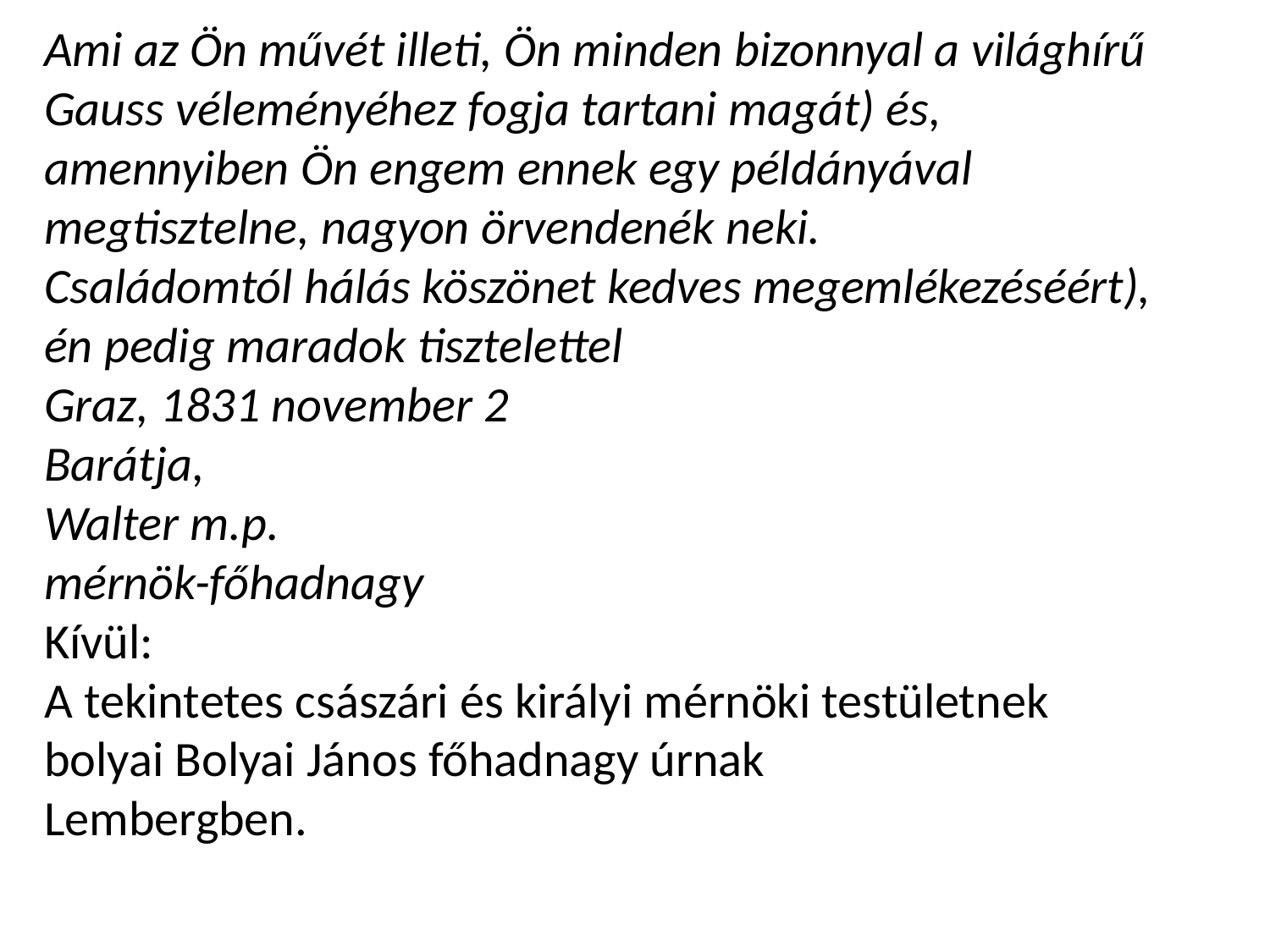

Ami az Ön művét illeti, Ön minden bizonnyal a világhírű Gauss véleményéhez fogja tartani magát) és, amennyiben Ön engem ennek egy példányával megtisztelne, nagyon örvendenék neki.
Családomtól hálás köszönet kedves megemlékezéséért), én pedig maradok tisztelettel
Graz, 1831 november 2
Barátja,
Walter m.p.
mérnök-főhadnagy
Kívül:
A tekintetes császári és királyi mérnöki testületnek
bolyai Bolyai János főhadnagy úrnak
Lembergben.